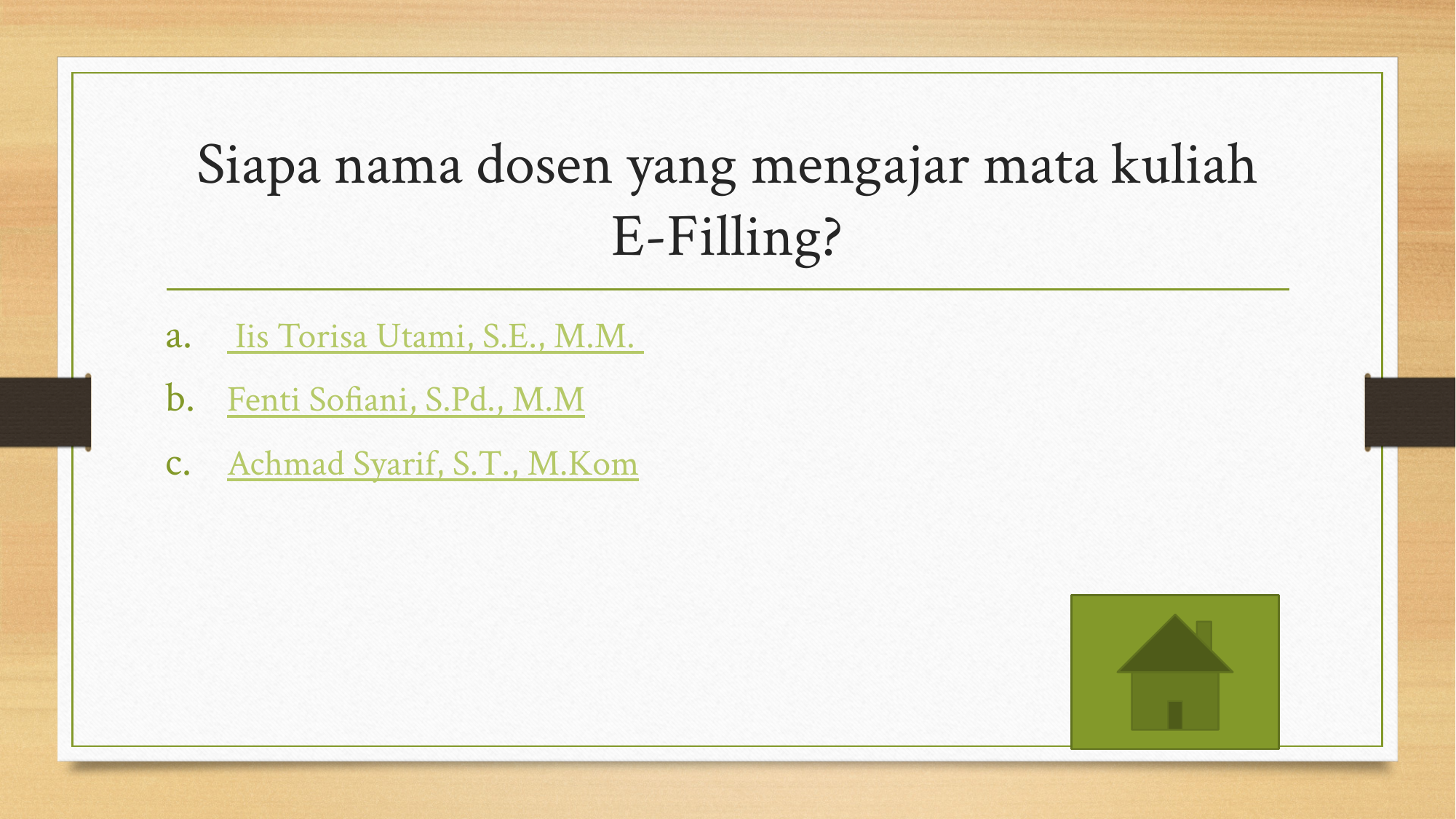

# Siapa nama dosen yang mengajar mata kuliah E-Filling?
 Iis Torisa Utami, S.E., M.M.
Fenti Sofiani, S.Pd., M.M
Achmad Syarif, S.T., M.Kom